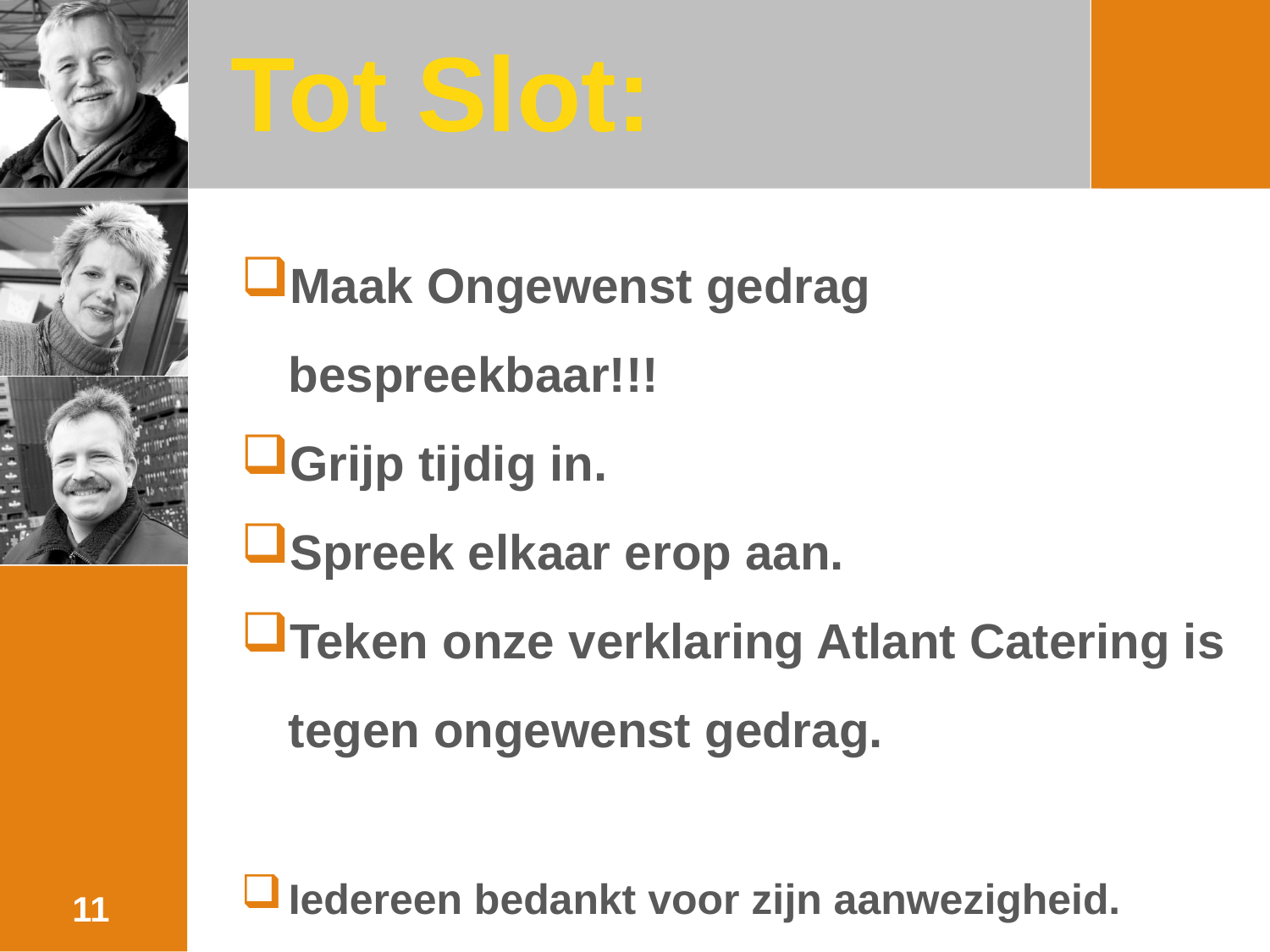

# Tot Slot:
Maak Ongewenst gedrag     bespreekbaar!!!
Grijp tijdig in.
Spreek elkaar erop aan.
Teken onze verklaring Atlant Catering is tegen ongewenst gedrag.

Iedereen bedankt voor zijn aanwezigheid.
11